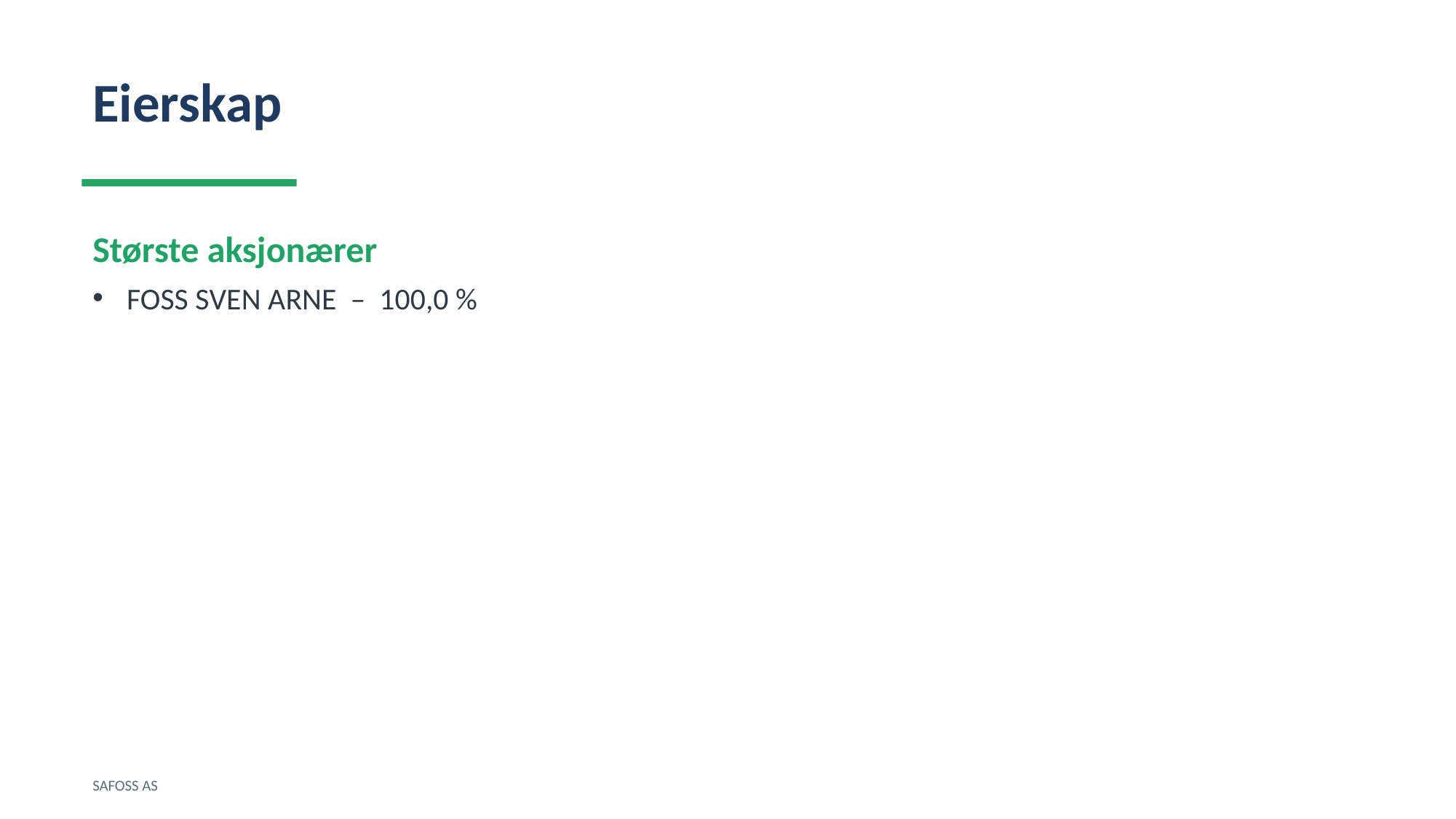

Eierskap

Største aksjonærer
FOSS SVEN ARNE  –  100,0 %
SAFOSS AS